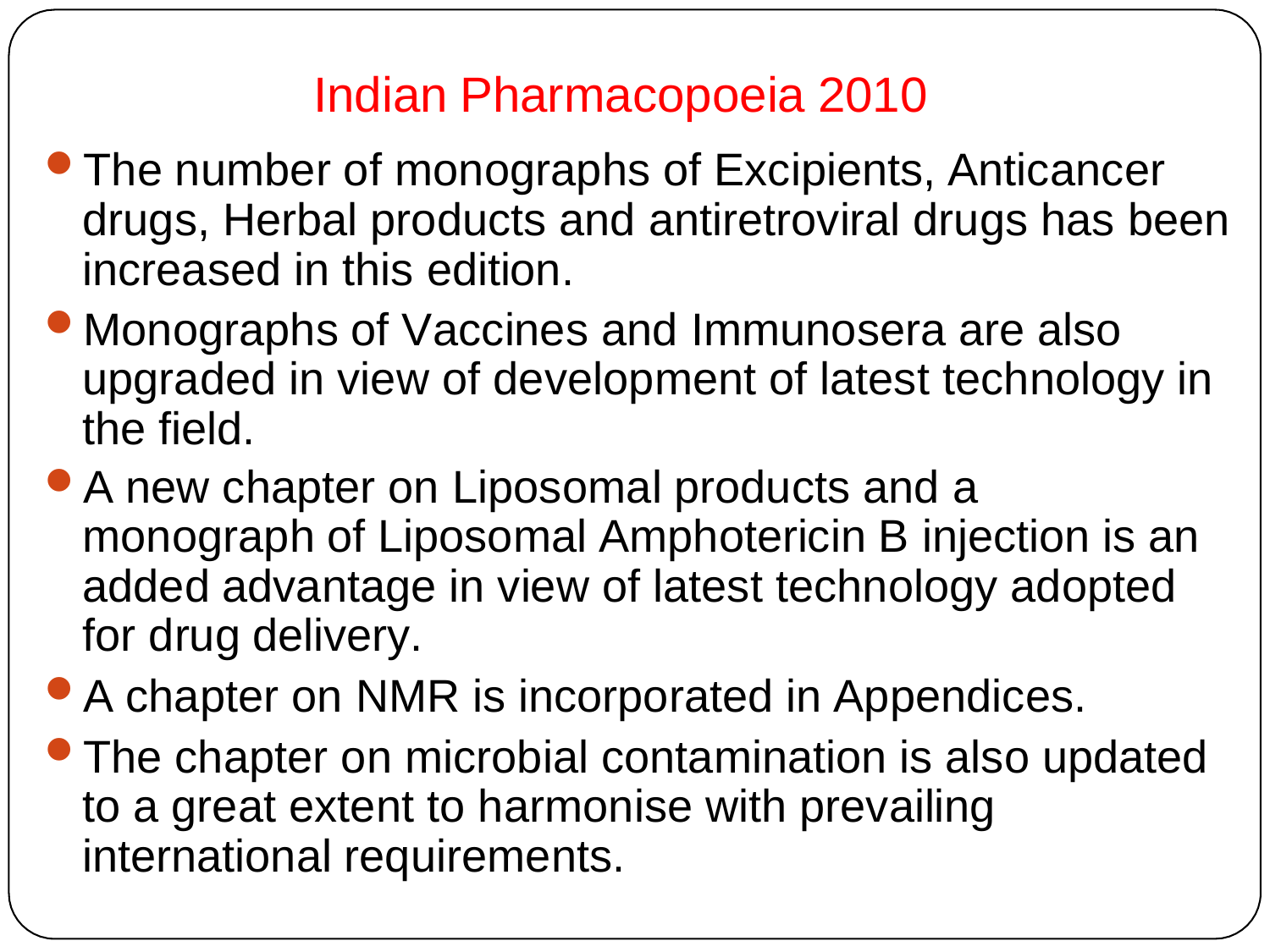

Indian Pharmacopoeia 2010
The number of monographs of Excipients, Anticancer drugs, Herbal products and antiretroviral drugs has been increased in this edition.
Monographs of Vaccines and Immunosera are also upgraded in view of development of latest technology in the field.
A new chapter on Liposomal products and a monograph of Liposomal Amphotericin B injection is an added advantage in view of latest technology adopted for drug delivery.
A chapter on NMR is incorporated in Appendices.
The chapter on microbial contamination is also updated to a great extent to harmonise with prevailing international requirements.